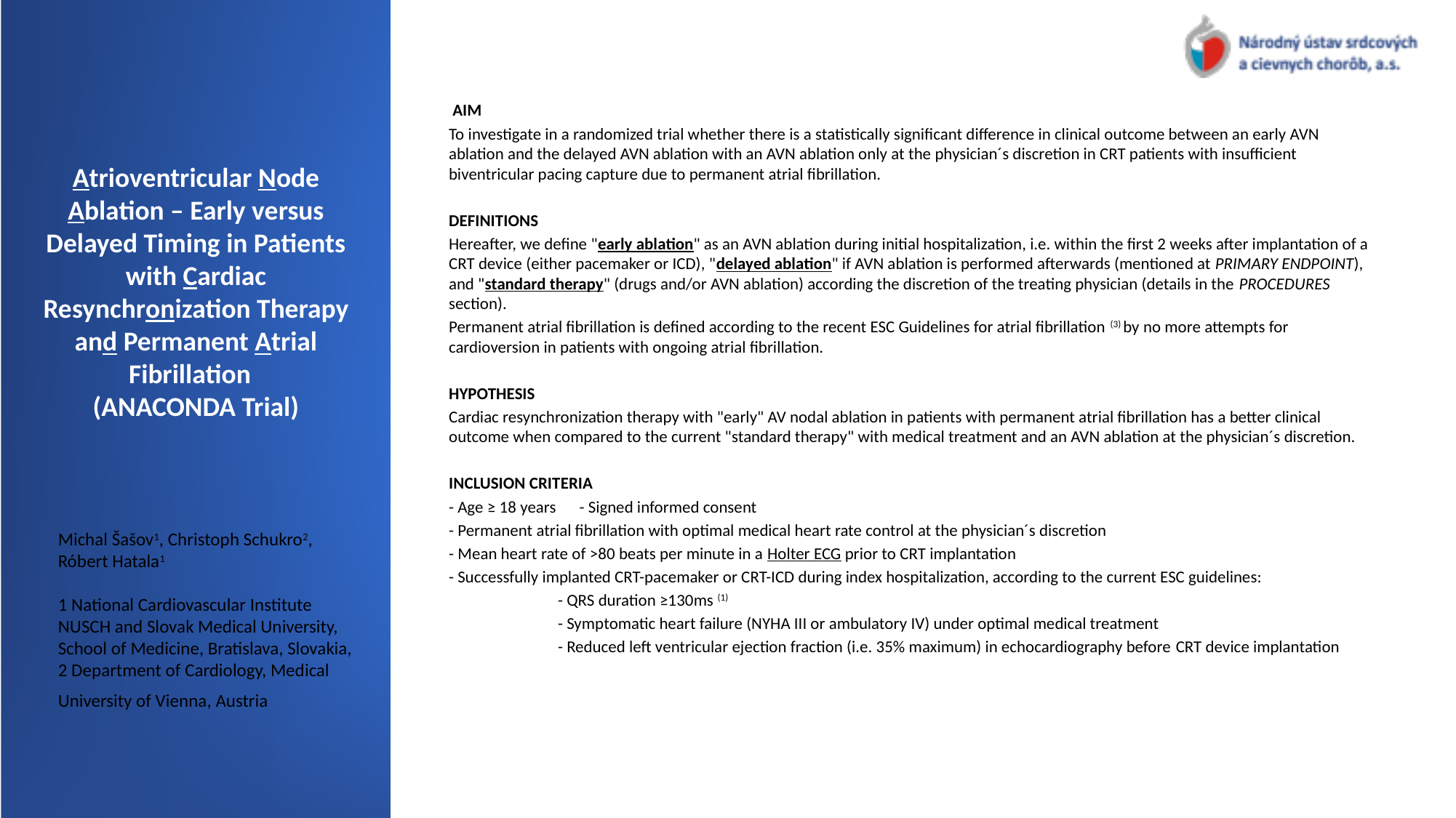

AIM
To investigate in a randomized trial whether there is a statistically significant difference in clinical outcome between an early AVN ablation and the delayed AVN ablation with an AVN ablation only at the physician´s discretion in CRT patients with insufficient biventricular pacing capture due to permanent atrial fibrillation.

DEFINITIONS
Hereafter, we define "early ablation" as an AVN ablation during initial hospitalization, i.e. within the first 2 weeks after implantation of a CRT device (either pacemaker or ICD), "delayed ablation" if AVN ablation is performed afterwards (mentioned at PRIMARY ENDPOINT), and "standard therapy" (drugs and/or AVN ablation) according the discretion of the treating physician (details in the PROCEDURES section).
Permanent atrial fibrillation is defined according to the recent ESC Guidelines for atrial fibrillation (3) by no more attempts for cardioversion in patients with ongoing atrial fibrillation.

HYPOTHESIS
Cardiac resynchronization therapy with "early" AV nodal ablation in patients with permanent atrial fibrillation has a better clinical outcome when compared to the current "standard therapy" with medical treatment and an AVN ablation at the physician´s discretion.

INCLUSION CRITERIA
- Age ≥ 18 years      - Signed informed consent
- Permanent atrial fibrillation with optimal medical heart rate control at the physician´s discretion
- Mean heart rate of >80 beats per minute in a Holter ECG prior to CRT implantation
- Successfully implanted CRT-pacemaker or CRT-ICD during index hospitalization, according to the current ESC guidelines:
	- QRS duration ≥130ms (1)
	- Symptomatic heart failure (NYHA III or ambulatory IV) under optimal medical treatment
	- Reduced left ventricular ejection fraction (i.e. 35% maximum) in echocardiography before CRT device implantation

# Atrioventricular Node Ablation – Early versus Delayed Timing in Patients with Cardiac Resynchronization Therapy and Permanent Atrial Fibrillation (ANACONDA Trial)
Michal Šašov1, Christoph Schukro2, Róbert Hatala1

1 National Cardiovascular Institute NUSCH and Slovak Medical University, School of Medicine, Bratislava, Slovakia, 2 Department of Cardiology, Medical University of Vienna, Austria